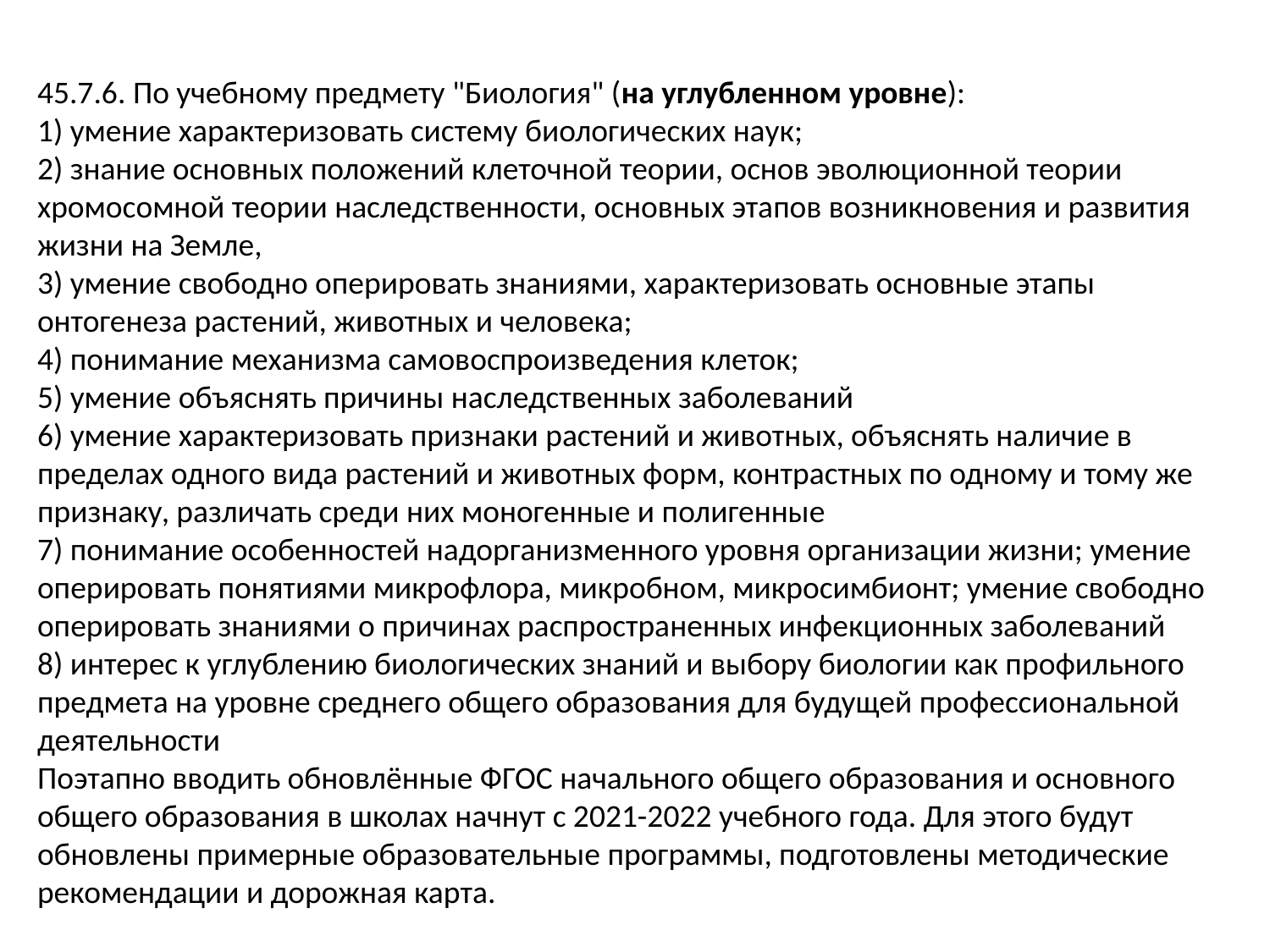

45.7.6. По учебному предмету "Биология" (на углубленном уровне):
1) умение характеризовать систему биологических наук;
2) знание основных положений клеточной теории, основ эволюционной теории хромосомной теории наследственности, основных этапов возникновения и развития жизни на Земле,
3) умение свободно оперировать знаниями, характеризовать основные этапы онтогенеза растений, животных и человека;
4) понимание механизма самовоспроизведения клеток;
5) умение объяснять причины наследственных заболеваний
6) умение характеризовать признаки растений и животных, объяснять наличие в пределах одного вида растений и животных форм, контрастных по одному и тому же признаку, различать среди них моногенные и полигенные
7) понимание особенностей надорганизменного уровня организации жизни; умение оперировать понятиями микрофлора, микробном, микросимбионт; умение свободно оперировать знаниями о причинах распространенных инфекционных заболеваний
8) интерес к углублению биологических знаний и выбору биологии как профильного предмета на уровне среднего общего образования для будущей профессиональной деятельности
Поэтапно вводить обновлённые ФГОС начального общего образования и основного общего образования в школах начнут с 2021-2022 учебного года. Для этого будут обновлены примерные образовательные программы, подготовлены методические рекомендации и дорожная карта.